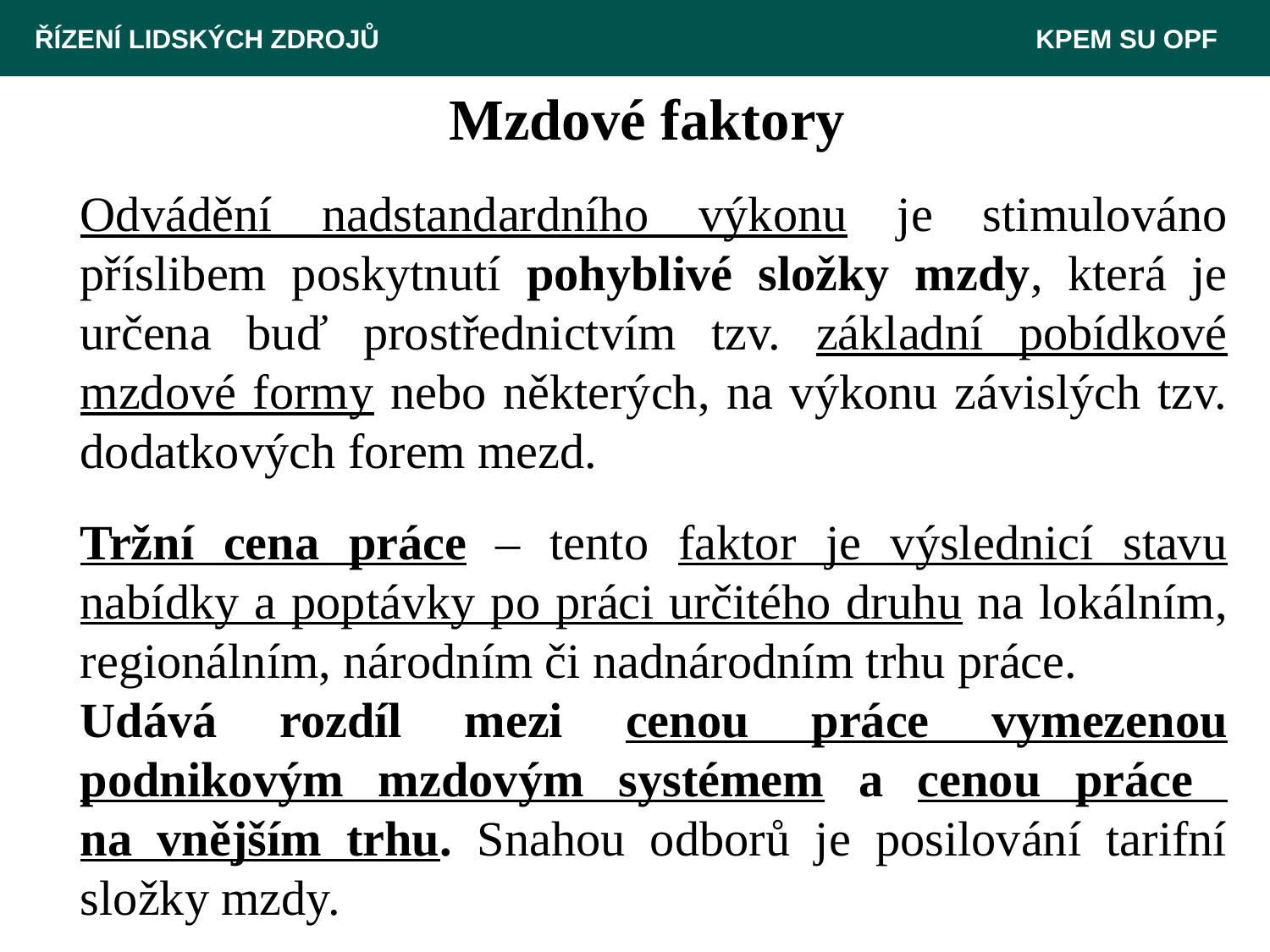

ŘÍZENÍ LIDSKÝCH ZDROJŮ 						 KPEM SU OPF
# Mzdové faktory
	Odvádění nadstandardního výkonu je stimulováno příslibem poskytnutí pohyblivé složky mzdy, která je určena buď prostřednictvím tzv. základní pobídkové mzdové formy nebo některých, na výkonu závislých tzv. dodatkových forem mezd.
	Tržní cena práce – tento faktor je výslednicí stavu nabídky a poptávky po práci určitého druhu na lokálním, regionálním, národním či nadnárodním trhu práce.
	Udává rozdíl mezi cenou práce vymezenou podnikovým mzdovým systémem a cenou práce
na vnějším trhu. Snahou odborů je posilování tarifní složky mzdy.